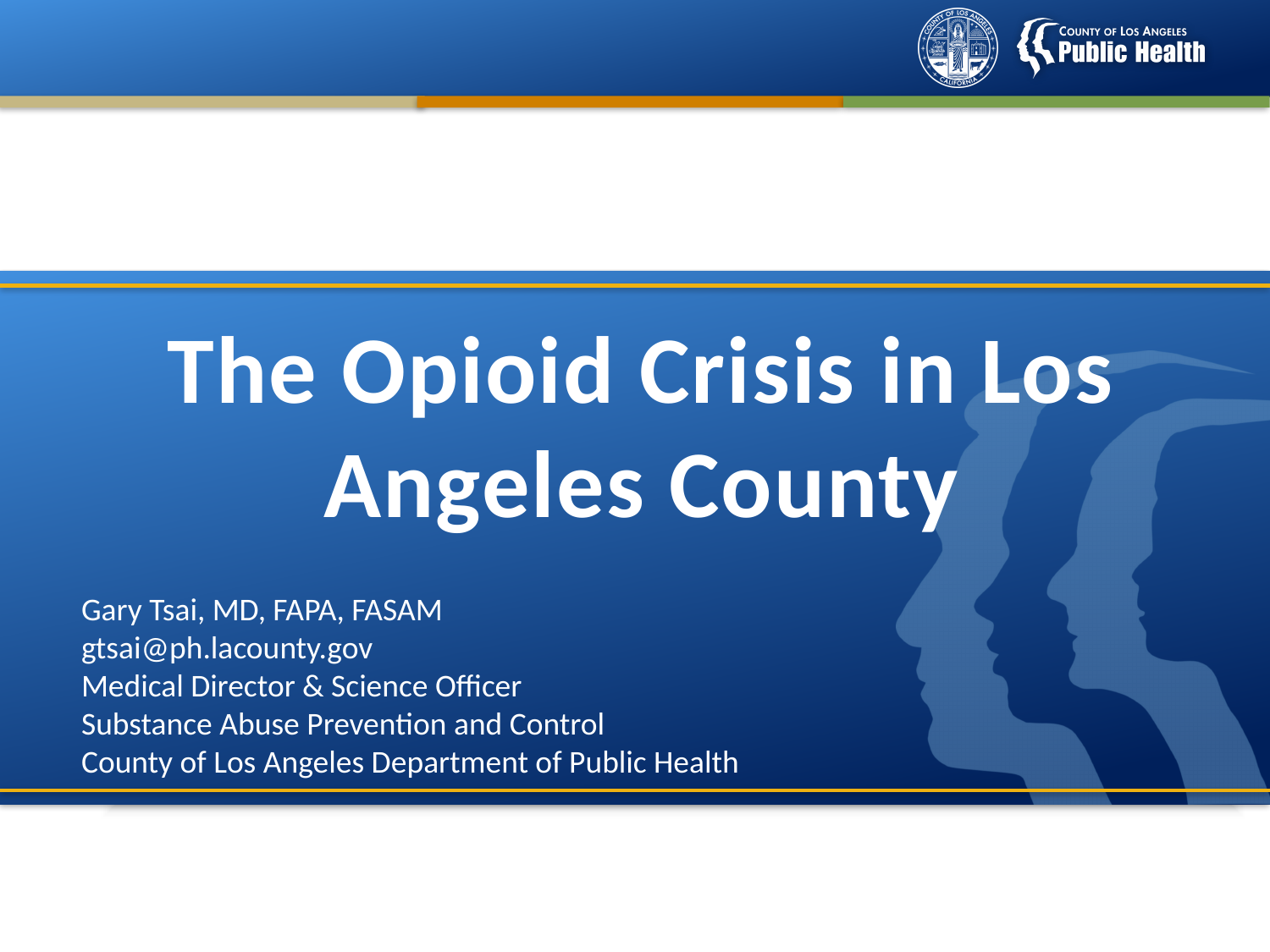

# The Opioid Crisis in Los Angeles County
Gary Tsai, MD, FAPA, FASAM
gtsai@ph.lacounty.gov
Medical Director & Science Officer
Substance Abuse Prevention and Control
County of Los Angeles Department of Public Health